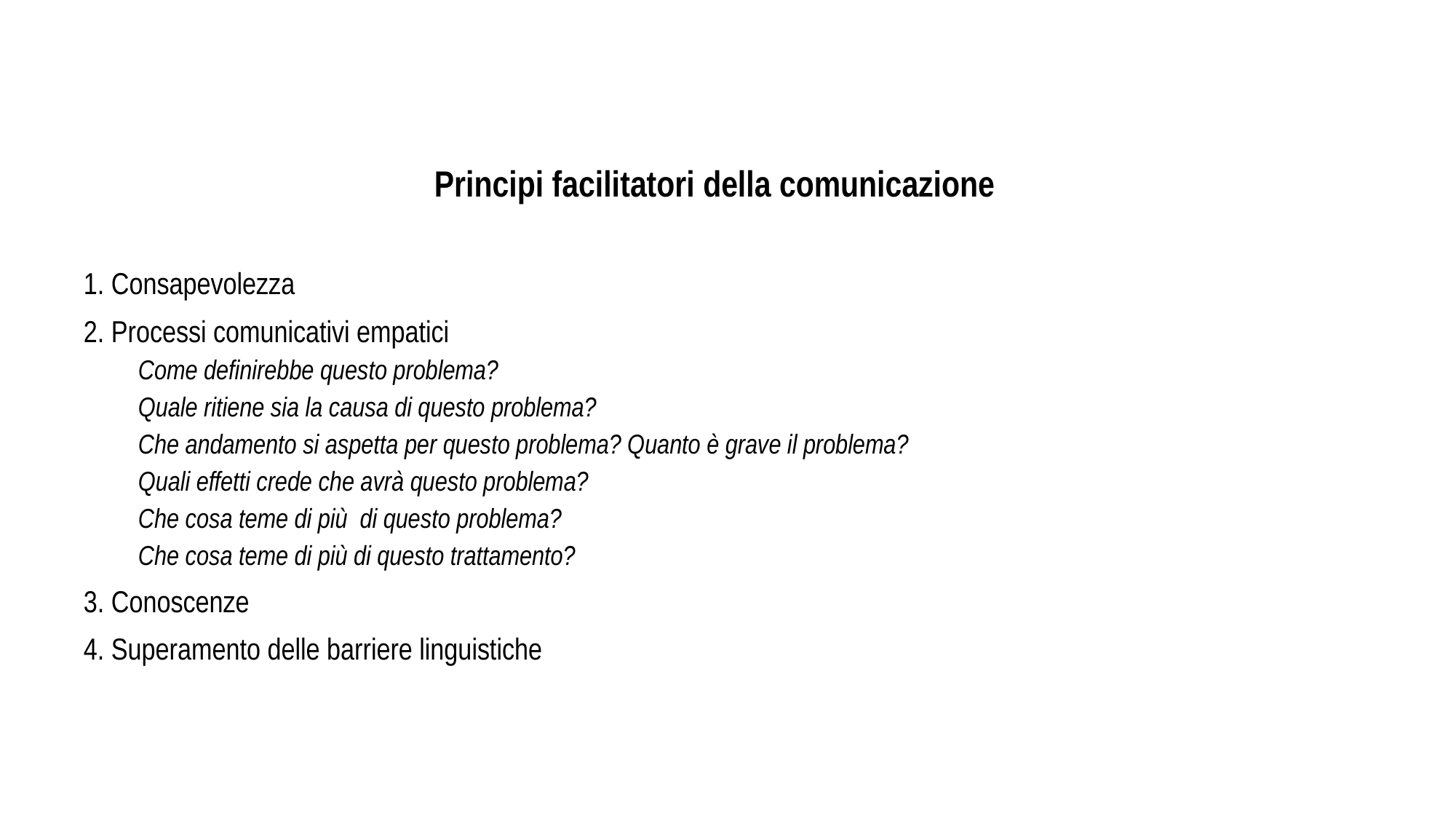

Principi facilitatori della comunicazione

1. Consapevolezza
2. Processi comunicativi empatici
Come definirebbe questo problema?
Quale ritiene sia la causa di questo problema?
Che andamento si aspetta per questo problema? Quanto è grave il problema?
Quali effetti crede che avrà questo problema?
Che cosa teme di più  di questo problema?
Che cosa teme di più di questo trattamento?
3. Conoscenze
4. Superamento delle barriere linguistiche